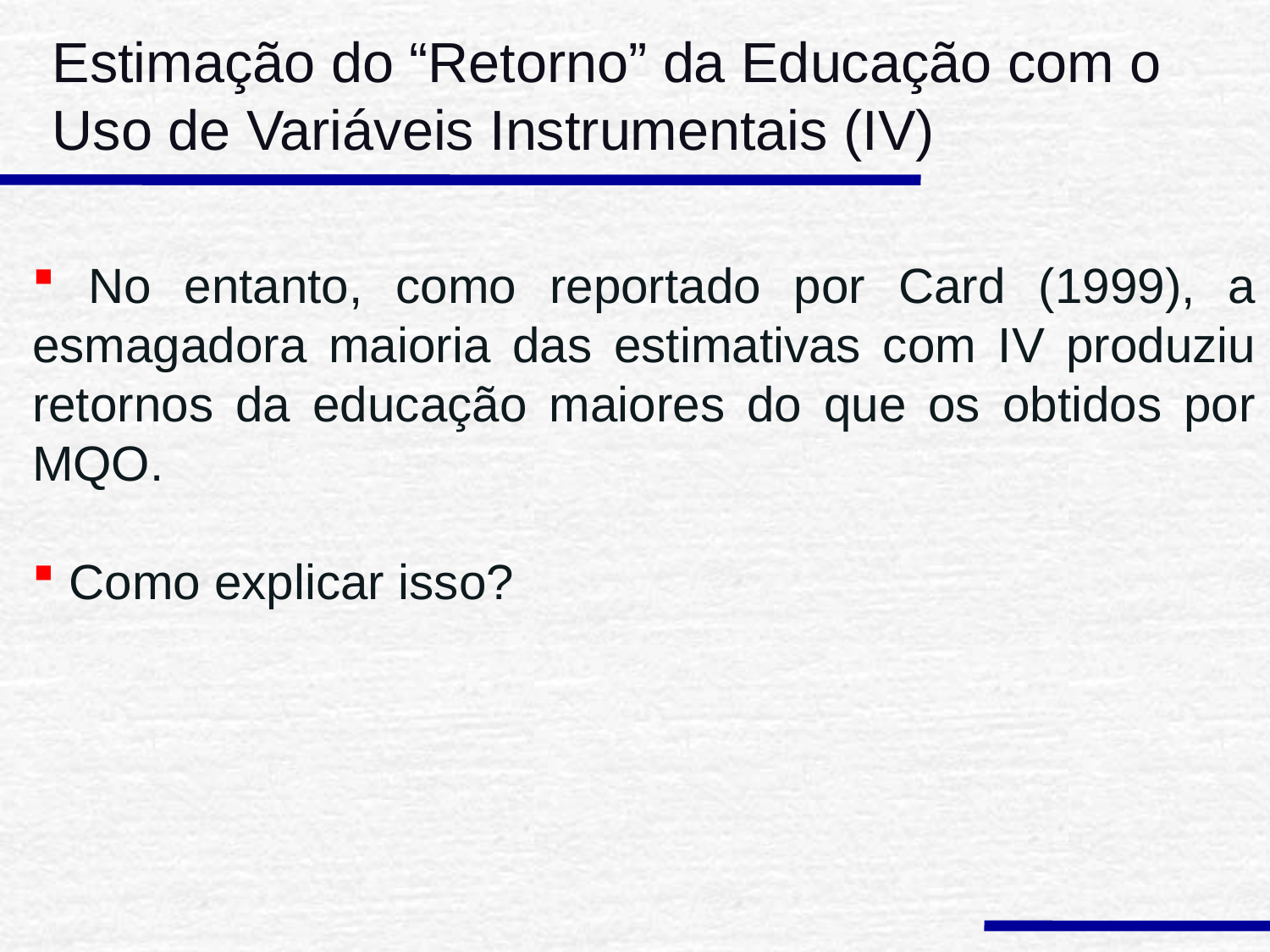

Estimação do “Retorno” da Educação com o Uso de Variáveis Instrumentais (IV)

 No entanto, como reportado por Card (1999), a esmagadora maioria das estimativas com IV produziu retornos da educação maiores do que os obtidos por MQO.

 Como explicar isso?